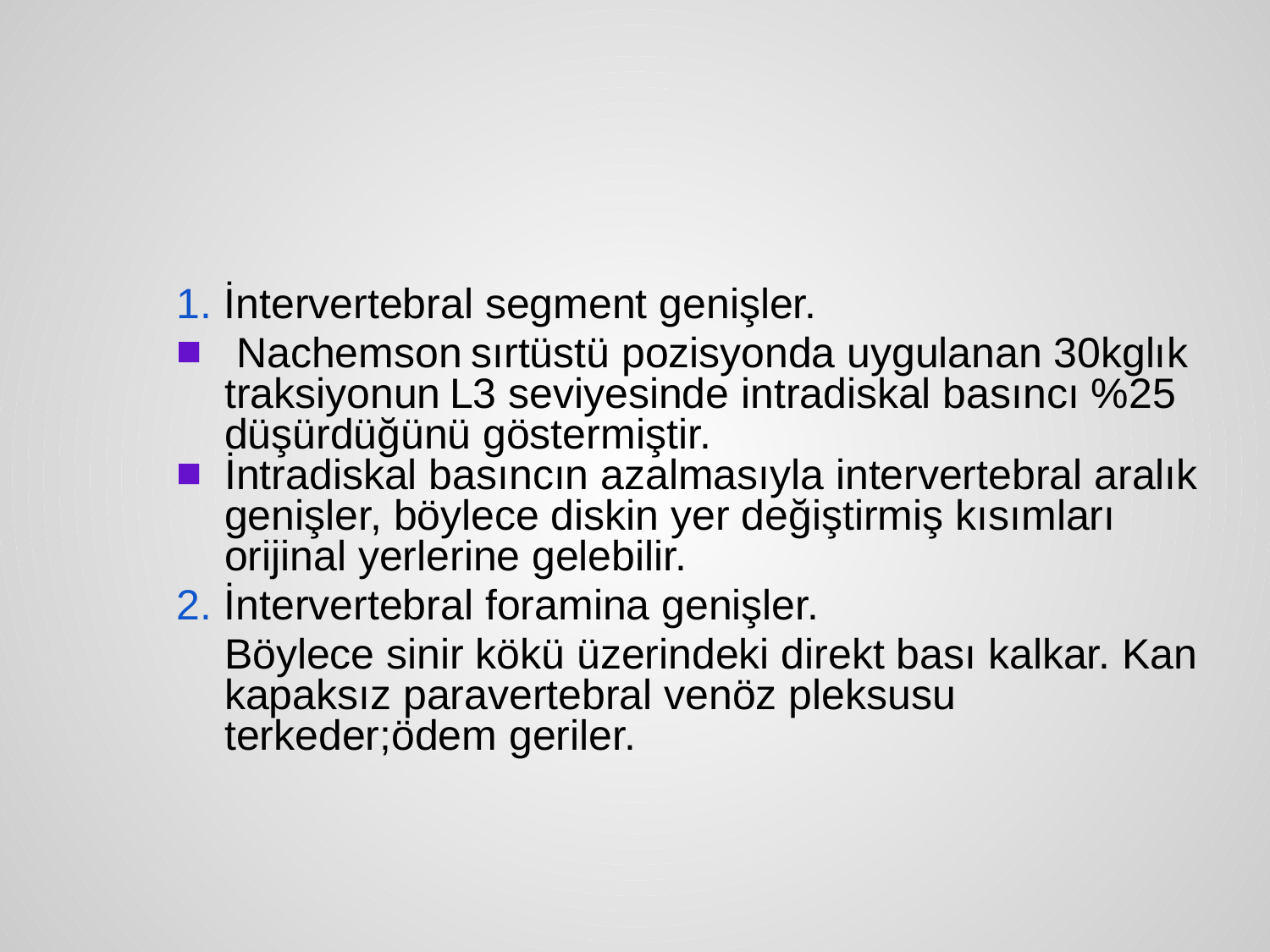

#
1. İntervertebral segment genişler.
 Nachemson sırtüstü pozisyonda uygulanan 30kglık traksiyonun L3 seviyesinde intradiskal basıncı %25 düşürdüğünü göstermiştir.
İntradiskal basıncın azalmasıyla intervertebral aralık genişler, böylece diskin yer değiştirmiş kısımları orijinal yerlerine gelebilir.
2. İntervertebral foramina genişler.
	Böylece sinir kökü üzerindeki direkt bası kalkar. Kan kapaksız paravertebral venöz pleksusu terkeder;ödem geriler.